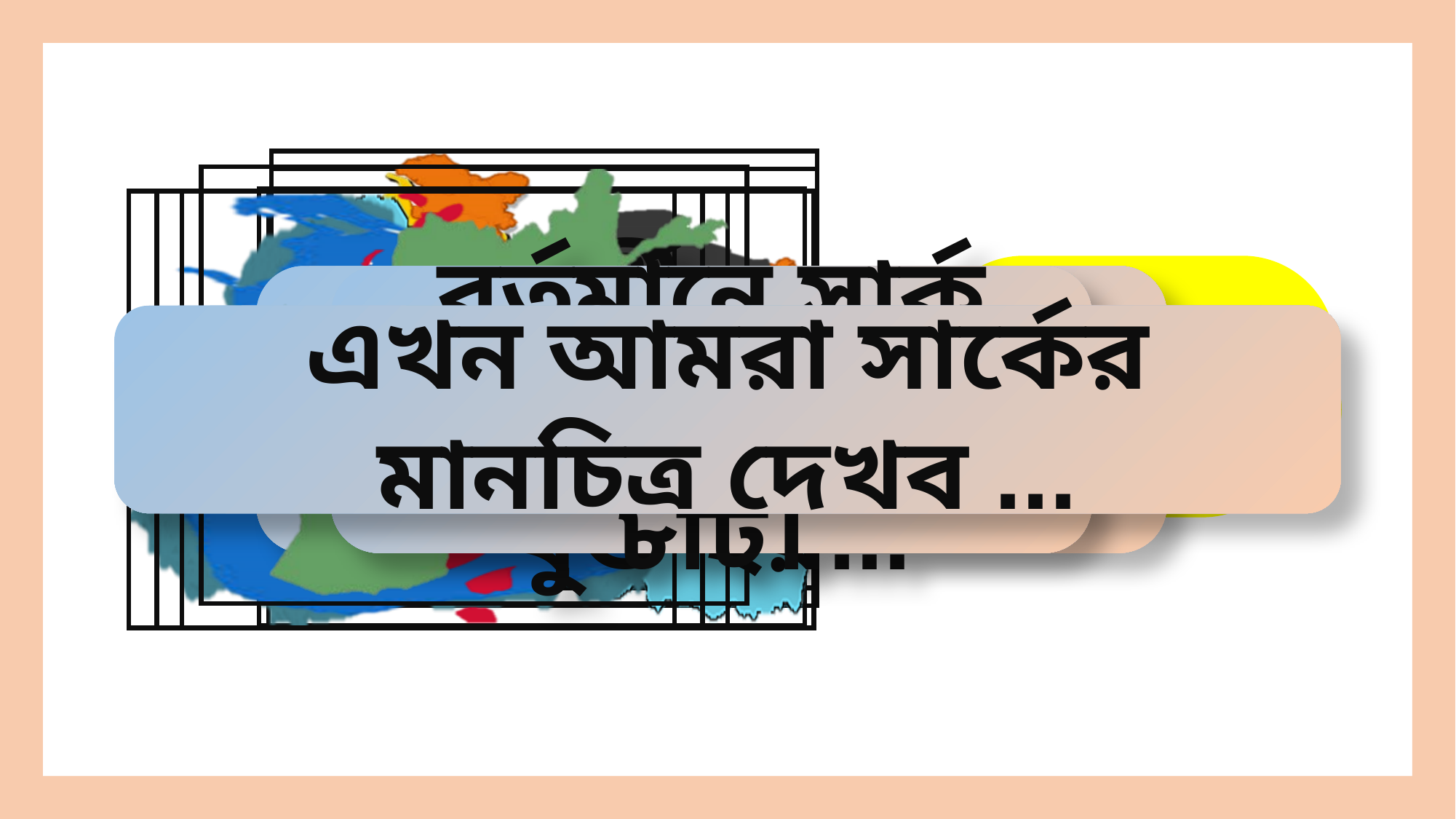

বাংলাদেশ
 পরবর্তীতে ২০০৭ সালে সার্ক এর সাথে যুক্ত হয়...
বর্তমানে সার্ক এর সদস্য দেশ ৮টি।
ভারত
এখন আমরা সার্কের মানচিত্র দেখব ...
মালদ্বীপ
ভুটান
নেপাল
শ্রীলংকা
আফগানিস্তান
পাকিস্তান